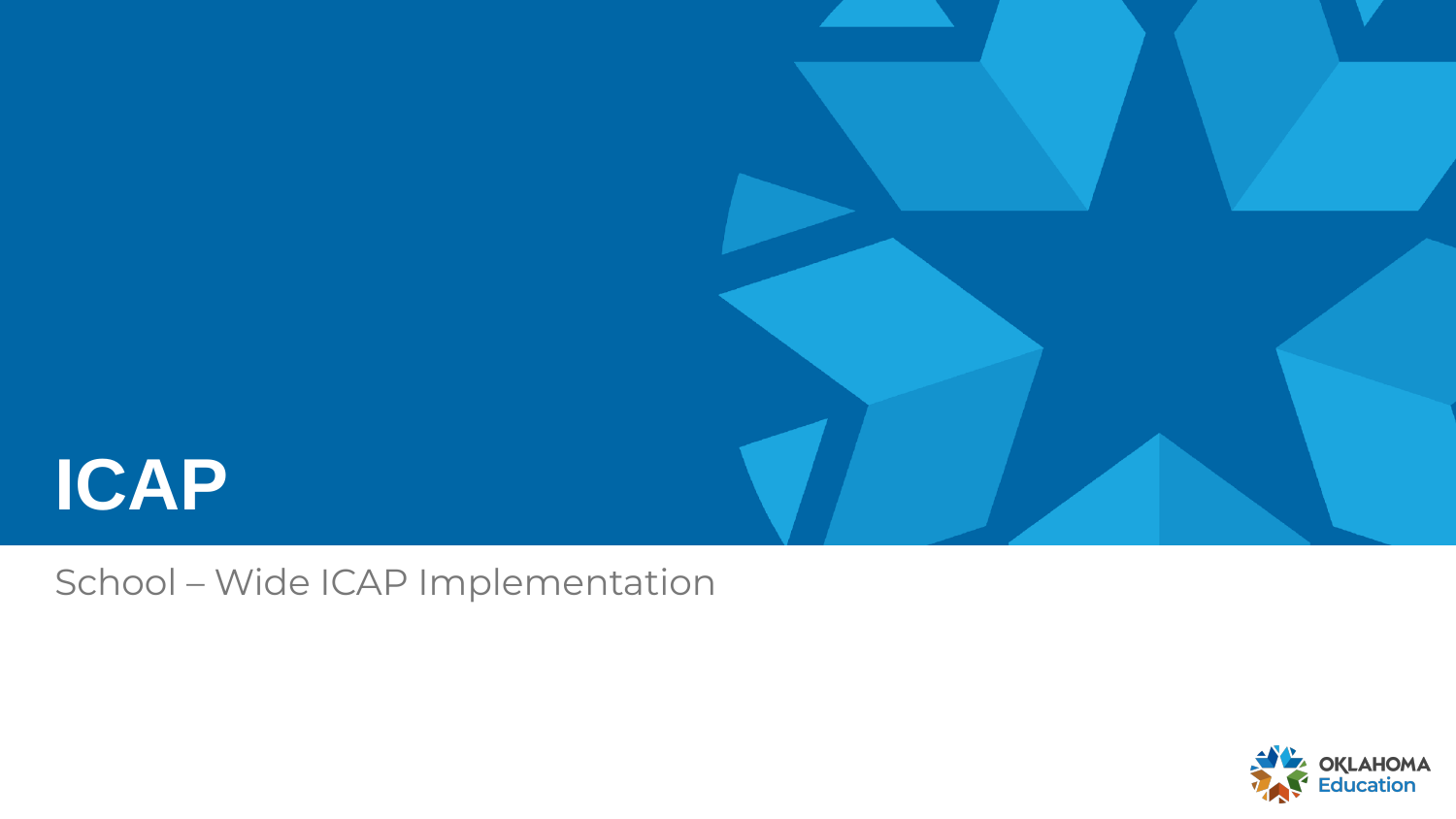

# ICAP
School – Wide ICAP Implementation